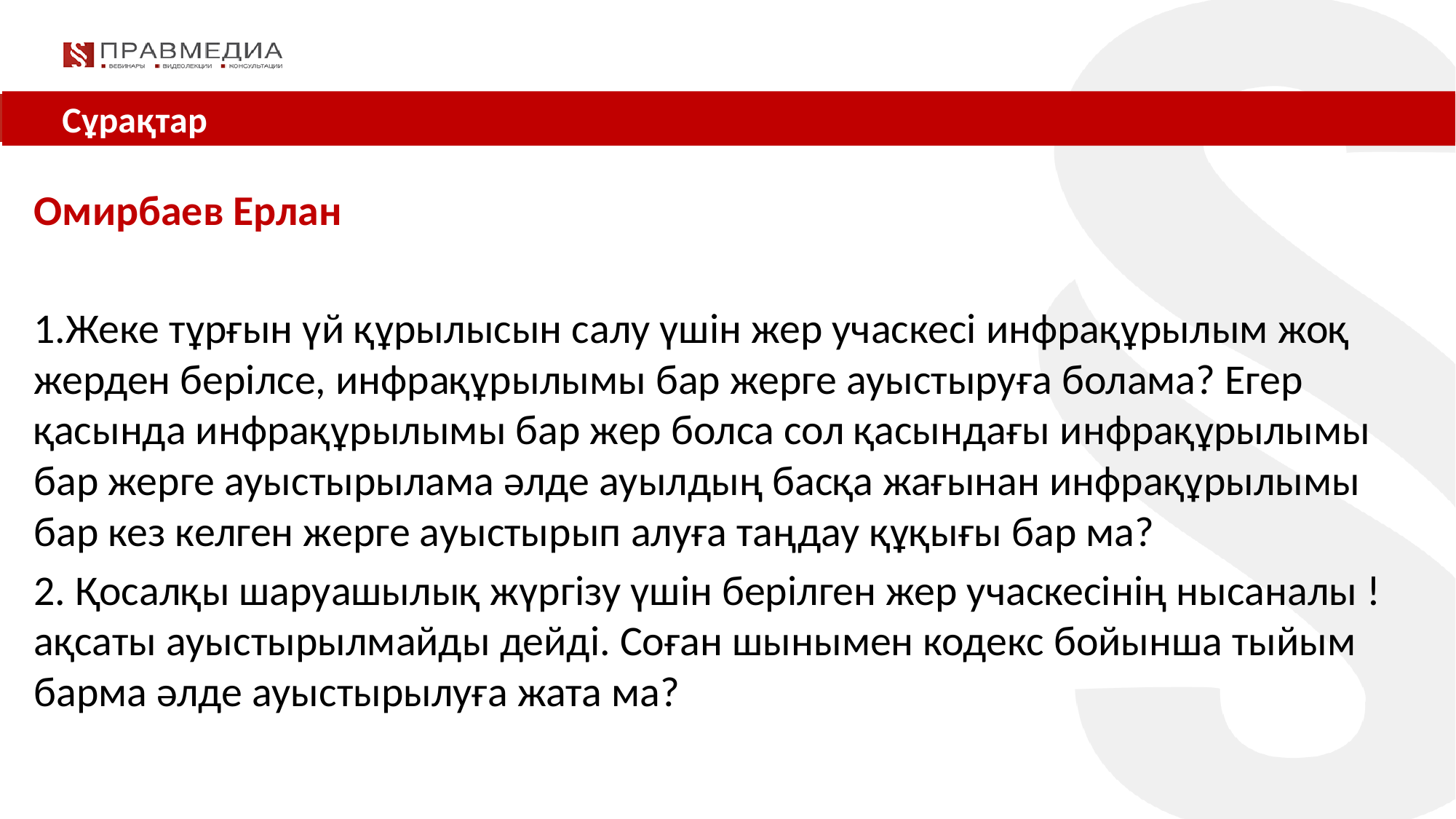

Сұрақтар
Омирбаев Ерлан

1.Жеке тұрғын үй құрылысын салу үшін жер учаскесі инфрақұрылым жоқ жерден берілсе, инфрақұрылымы бар жерге ауыстыруға болама? Егер қасында инфрақұрылымы бар жер болса сол қасындағы инфрақұрылымы бар жерге ауыстырылама әлде ауылдың басқа жағынан инфрақұрылымы бар кез келген жерге ауыстырып алуға таңдау құқығы бар ма?
2. Қосалқы шаруашылық жүргізу үшін берілген жер учаскесінің нысаналы ! ақсаты ауыстырылмайды дейді. Соған шынымен кодекс бойынша тыйым барма әлде ауыстырылуға жата ма?